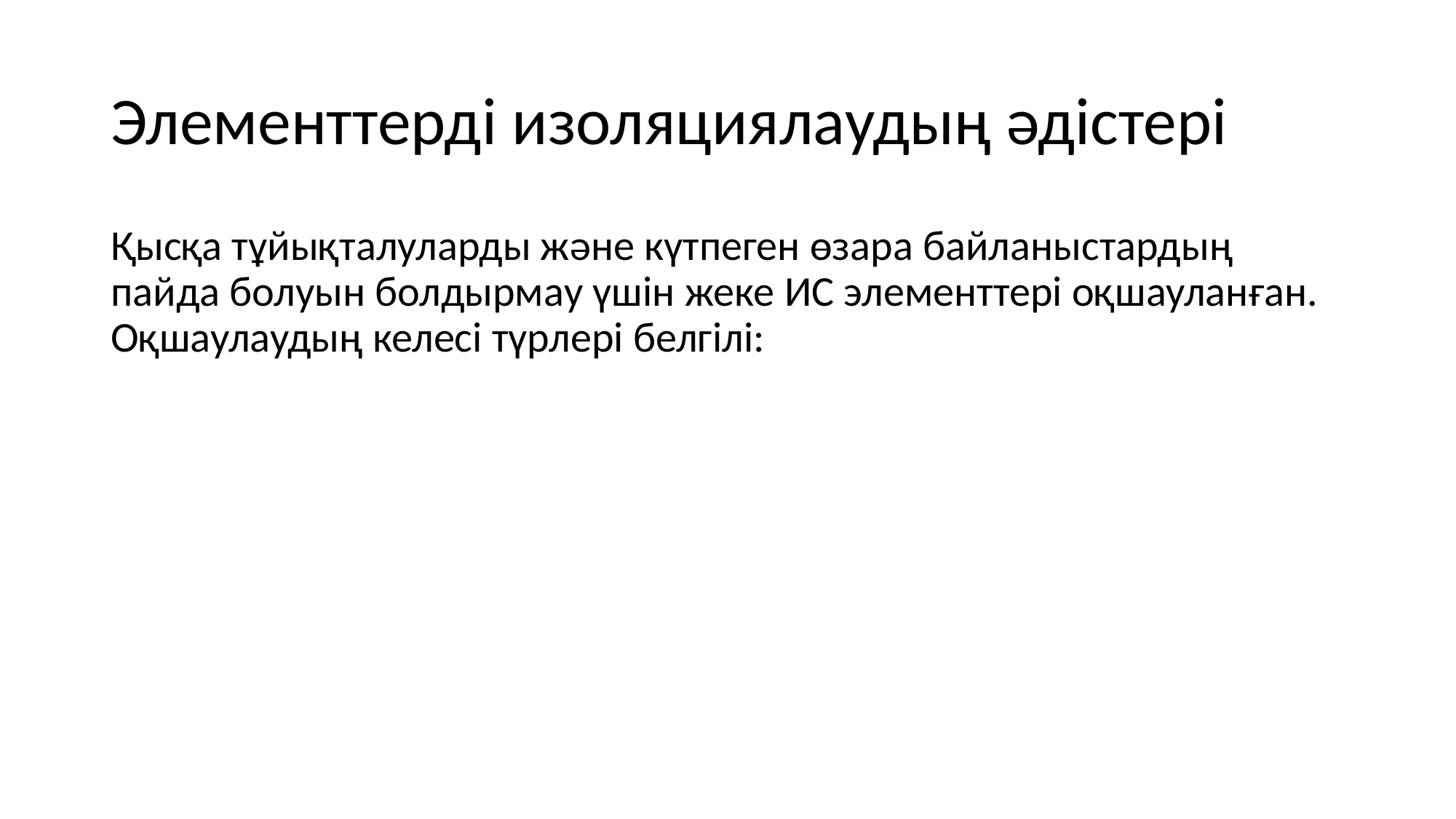

# Элементтерді изоляциялаудың әдістері
Қысқа тұйықталуларды және күтпеген өзара байланыстардың пайда болуын болдырмау үшін жеке ИС элементтері оқшауланған. Оқшаулаудың келесі түрлері белгілі: